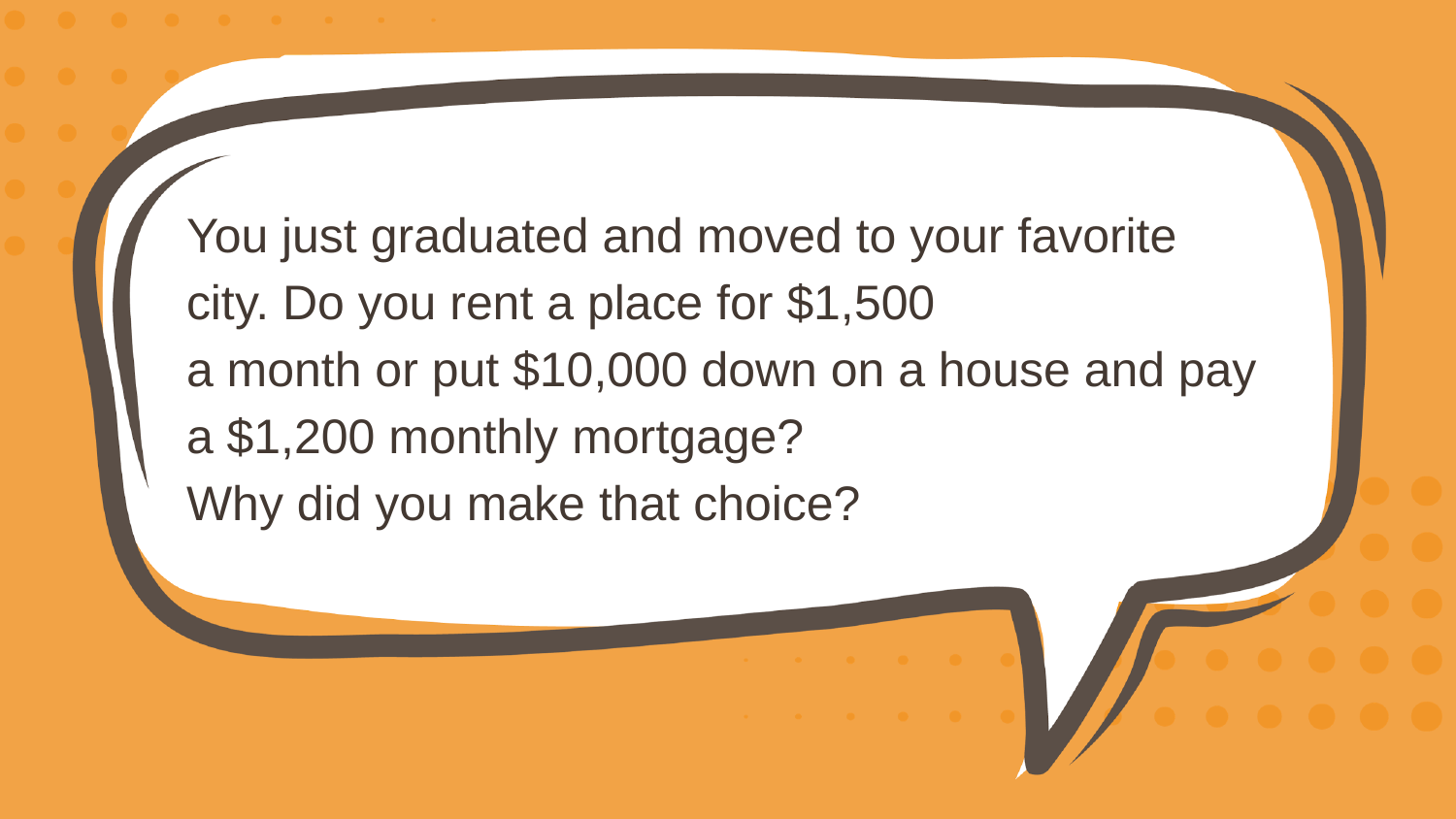

You just graduated and moved to your favorite city. Do you rent a place for $1,500
a month or put $10,000 down on a house and pay a $1,200 monthly mortgage?
Why did you make that choice?